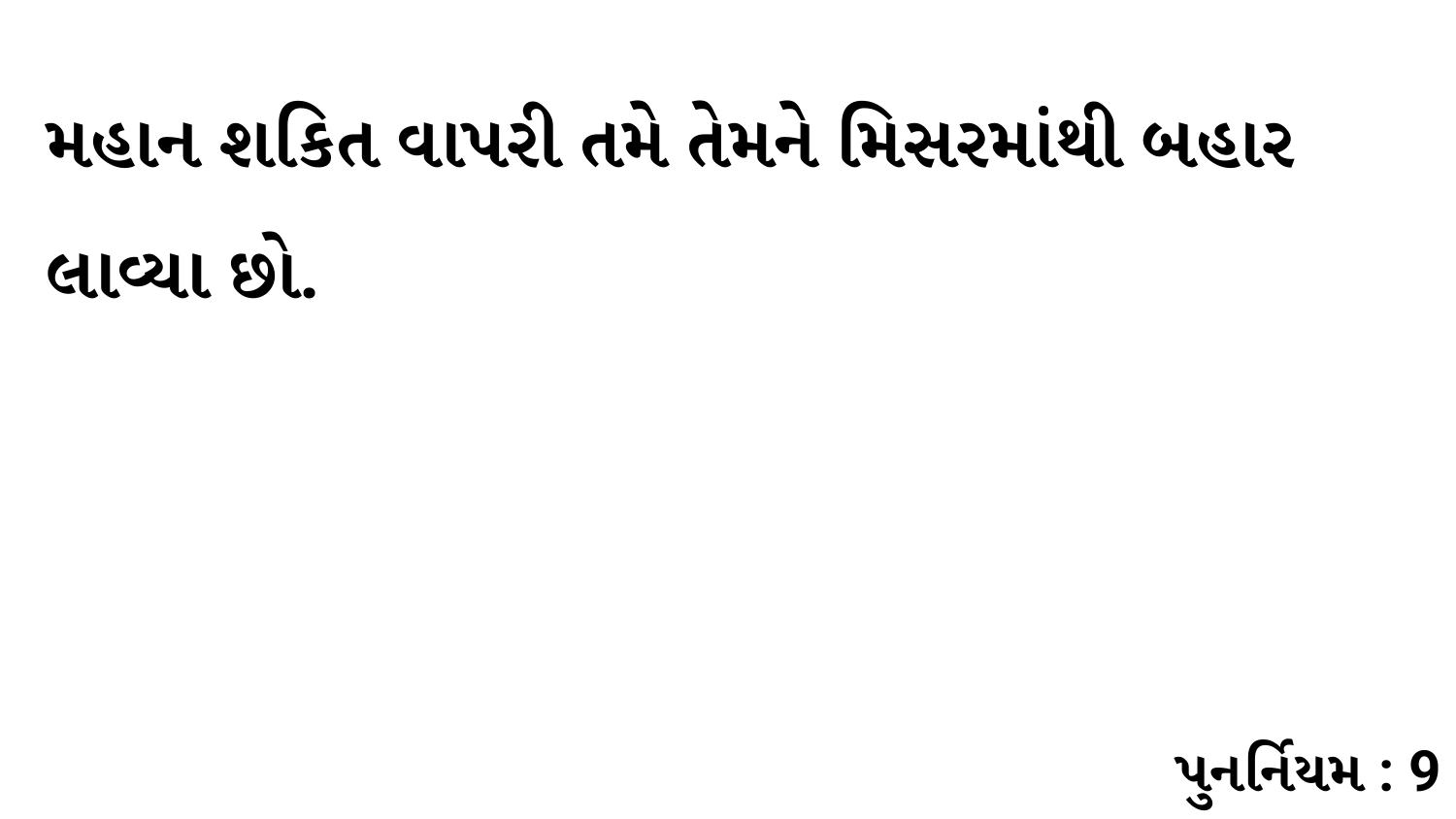

મહાન શકિત વાપરી તમે તેમને મિસરમાંથી બહાર લાવ્યા છો.
પુનર્નિયમ : 9